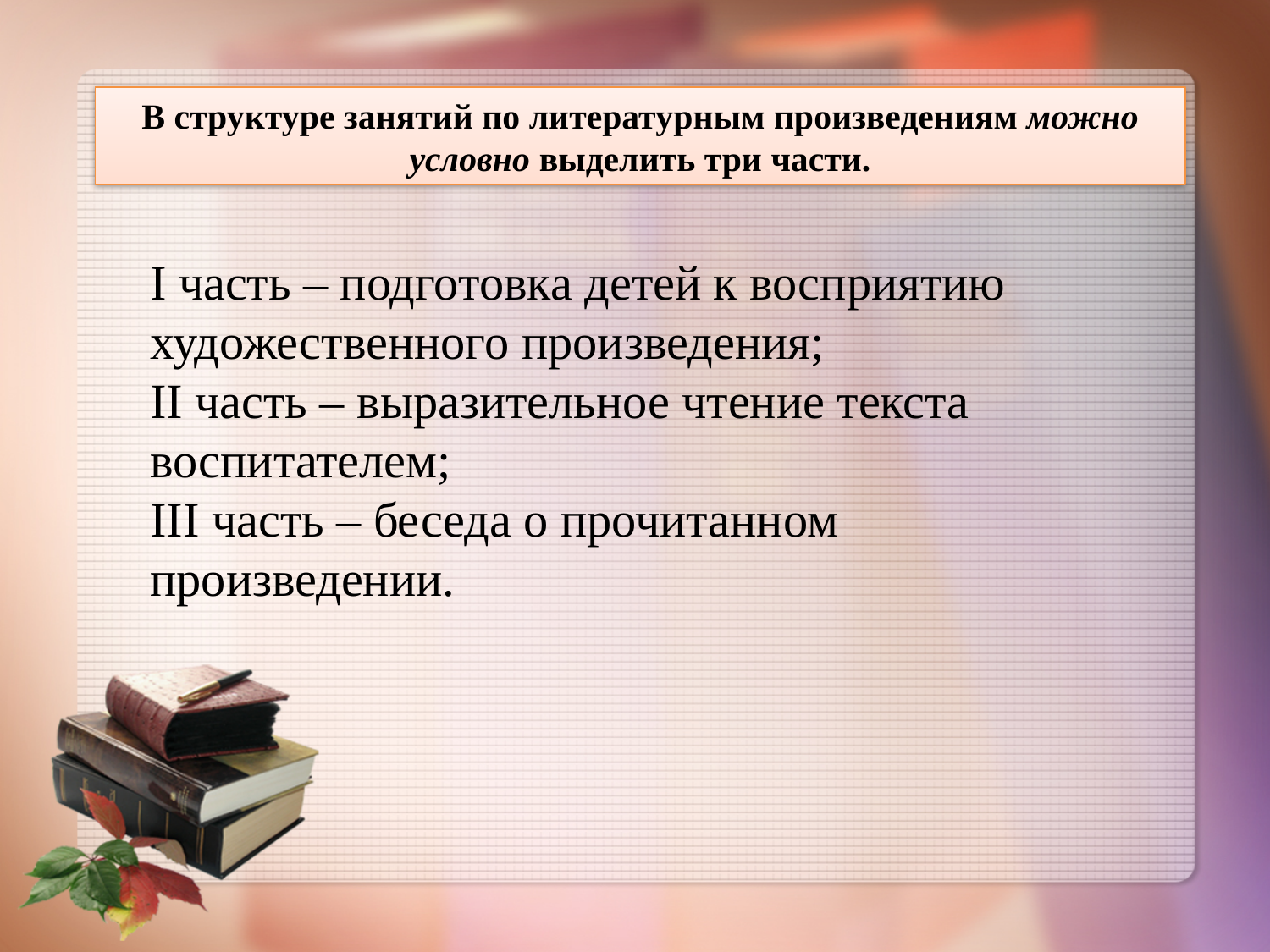

В структуре занятий по литературным произведениям можно условно выделить три части.
I часть – подготовка детей к восприятию художественного произведения;
II часть – выразительное чтение текста воспитателем;
III часть – беседа о прочитанном произведении.